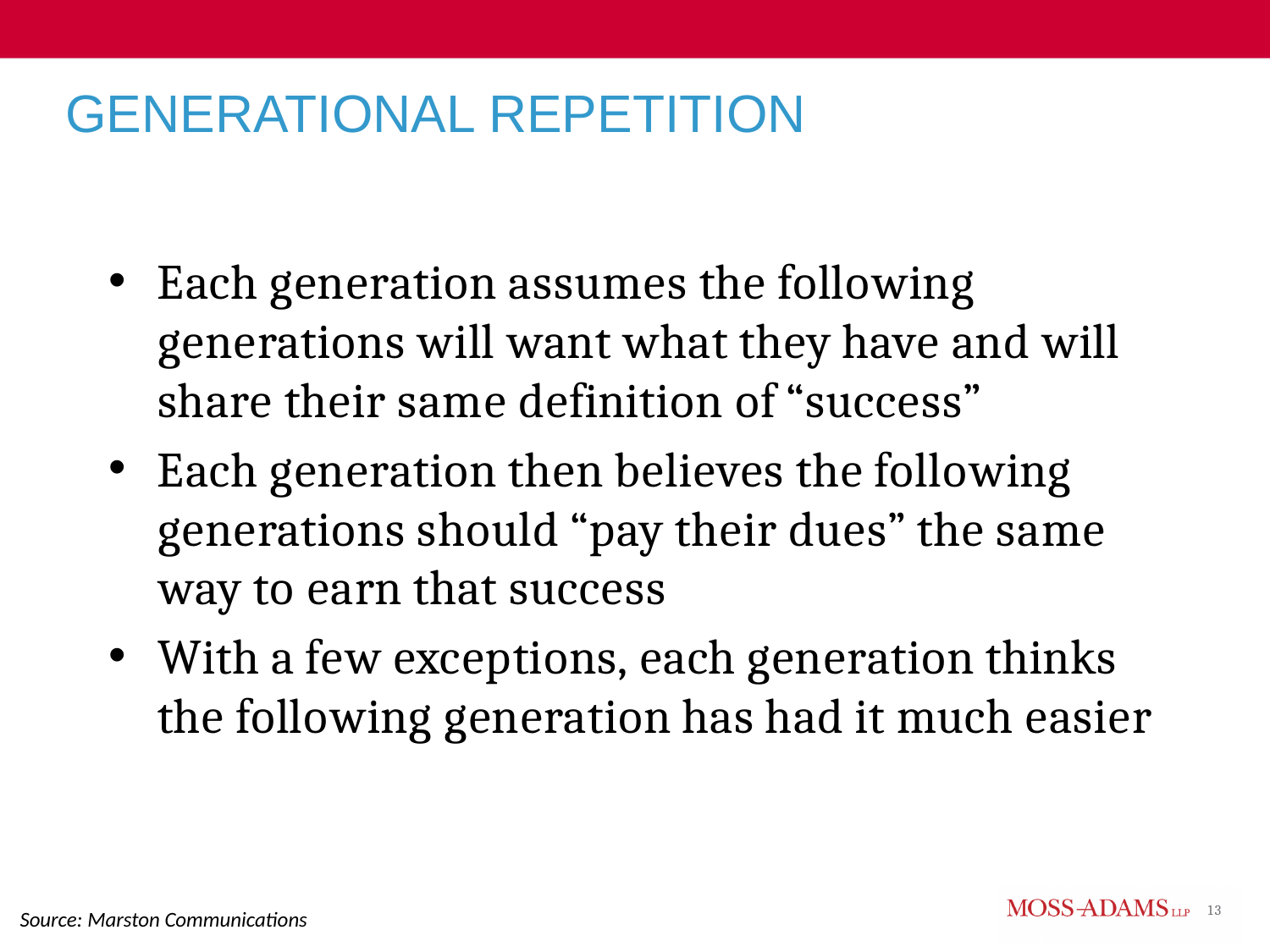

# Generational Repetition
Each generation assumes the following generations will want what they have and will share their same definition of “success”
Each generation then believes the following generations should “pay their dues” the same way to earn that success
With a few exceptions, each generation thinks the following generation has had it much easier
Source: Marston Communications